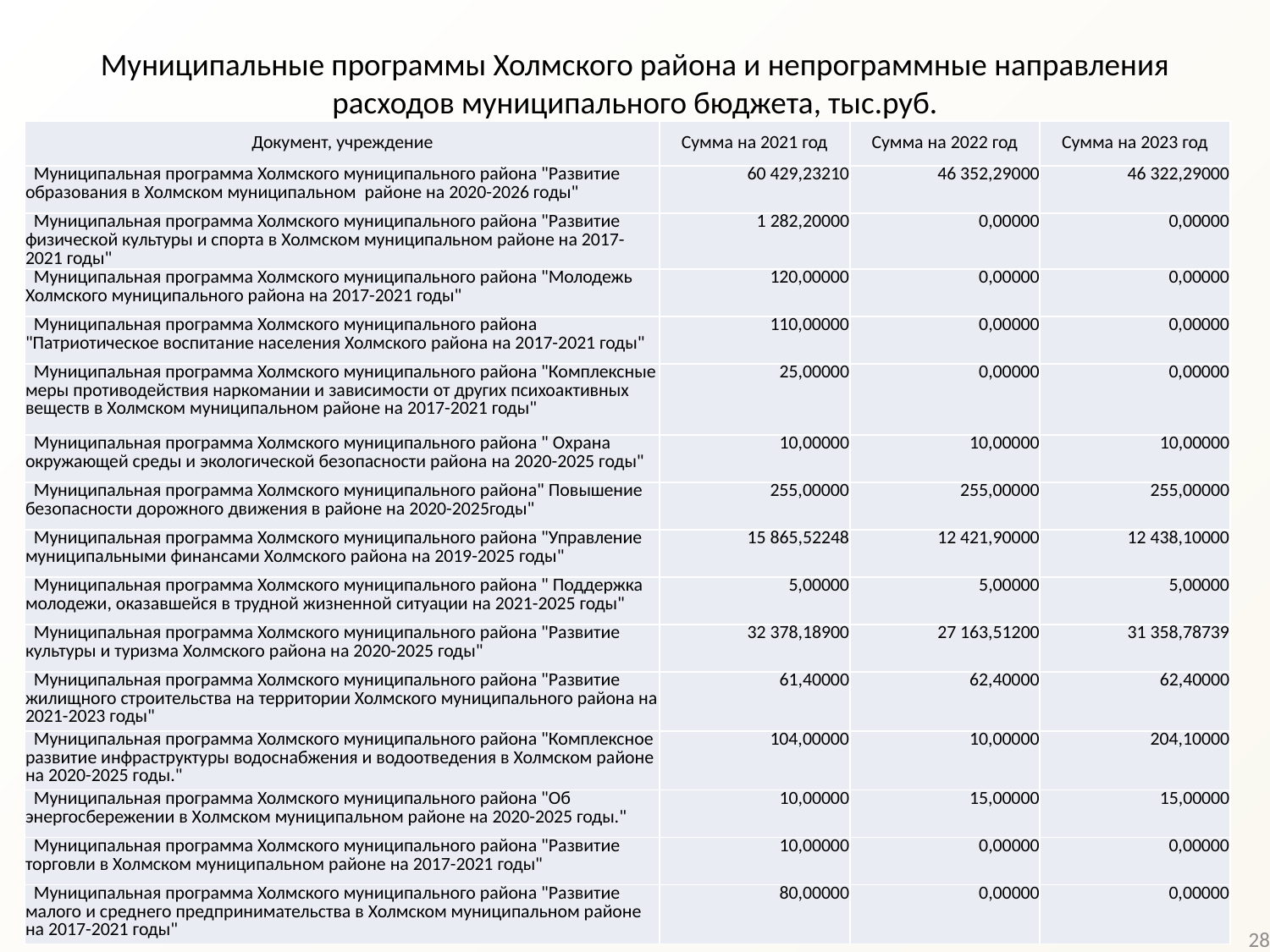

# Муниципальные программы Холмского района и непрограммные направления расходов муниципального бюджета, тыс.руб.
| Документ, учреждение | Сумма на 2021 год | Сумма на 2022 год | Сумма на 2023 год |
| --- | --- | --- | --- |
| Муниципальная программа Холмского муниципального района "Развитие образования в Холмском муниципальном районе на 2020-2026 годы" | 60 429,23210 | 46 352,29000 | 46 322,29000 |
| Муниципальная программа Холмского муниципального района "Развитие физической культуры и спорта в Холмском муниципальном районе на 2017-2021 годы" | 1 282,20000 | 0,00000 | 0,00000 |
| Муниципальная программа Холмского муниципального района "Молодежь Холмского муниципального района на 2017-2021 годы" | 120,00000 | 0,00000 | 0,00000 |
| Муниципальная программа Холмского муниципального района "Патриотическое воспитание населения Холмского района на 2017-2021 годы" | 110,00000 | 0,00000 | 0,00000 |
| Муниципальная программа Холмского муниципального района "Комплексные меры противодействия наркомании и зависимости от других психоактивных веществ в Холмском муниципальном районе на 2017-2021 годы" | 25,00000 | 0,00000 | 0,00000 |
| Муниципальная программа Холмского муниципального района " Охрана окружающей среды и экологической безопасности района на 2020-2025 годы" | 10,00000 | 10,00000 | 10,00000 |
| Муниципальная программа Холмского муниципального района" Повышение безопасности дорожного движения в районе на 2020-2025годы" | 255,00000 | 255,00000 | 255,00000 |
| Муниципальная программа Холмского муниципального района "Управление муниципальными финансами Холмского района на 2019-2025 годы" | 15 865,52248 | 12 421,90000 | 12 438,10000 |
| Муниципальная программа Холмского муниципального района " Поддержка молодежи, оказавшейся в трудной жизненной ситуации на 2021-2025 годы" | 5,00000 | 5,00000 | 5,00000 |
| Муниципальная программа Холмского муниципального района "Развитие культуры и туризма Холмского района на 2020-2025 годы" | 32 378,18900 | 27 163,51200 | 31 358,78739 |
| Муниципальная программа Холмского муниципального района "Развитие жилищного строительства на территории Холмского муниципального района на 2021-2023 годы" | 61,40000 | 62,40000 | 62,40000 |
| Муниципальная программа Холмского муниципального района "Комплексное развитие инфраструктуры водоснабжения и водоотведения в Холмском районе на 2020-2025 годы." | 104,00000 | 10,00000 | 204,10000 |
| Муниципальная программа Холмского муниципального района "Об энергосбережении в Холмском муниципальном районе на 2020-2025 годы." | 10,00000 | 15,00000 | 15,00000 |
| Муниципальная программа Холмского муниципального района "Развитие торговли в Холмском муниципальном районе на 2017-2021 годы" | 10,00000 | 0,00000 | 0,00000 |
| Муниципальная программа Холмского муниципального района "Развитие малого и среднего предпринимательства в Холмском муниципальном районе на 2017-2021 годы" | 80,00000 | 0,00000 | 0,00000 |
28